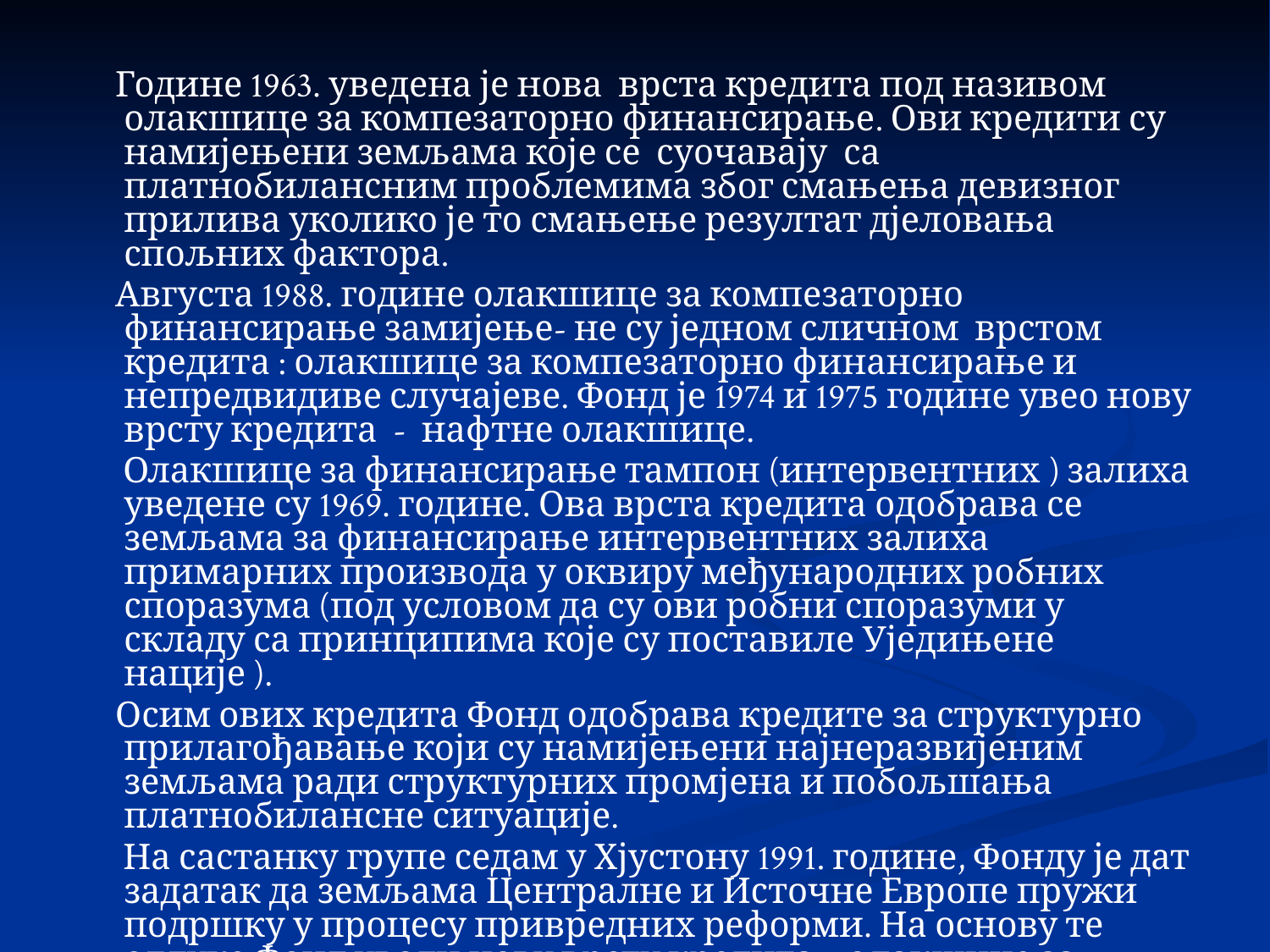

Године 1963. уведена је нова  врста кредита под називом олакшице за компезаторно финансирање. Ови кредити су намијењени земљама које се  суочавају  са платнобилансним проблемима због смањења девизног прилива уколико је то смањење резултат дјеловања спољних фактора.
     Августа 1988. године олакшице за компезаторно финансирање замијење- не су једном сличном  врстом кредита : олакшице за компезаторно финансирање и непредвидиве случајеве. Фонд је 1974 и 1975 године увео нову врсту кредита  -  нафтне олакшице.
      Олакшице за финансирање тампон (интервентних ) залиха уведене су 1969. године. Ова врста кредита одобрава се земљама за финансирање интервентних залиха примарних производа у оквиру међународних робних споразума (под условом да су ови робни споразуми у складу са принципима које су поставиле Уједињене нације ).
     Осим ових кредита Фонд одобрава кредите за структурно прилагођавање који су намијењени најнеразвијеним земљама ради структурних промјена и побољшања платнобилансне ситуације.
      На састанку групе седам у Хјустону 1991. године, Фонду је дат задатак да земљама Централне и Источне Европе пружи подршку у процесу привредних реформи. На основу те одлуке Фонд уводи нову врсту кредита – олакшице за системску трансформацију.